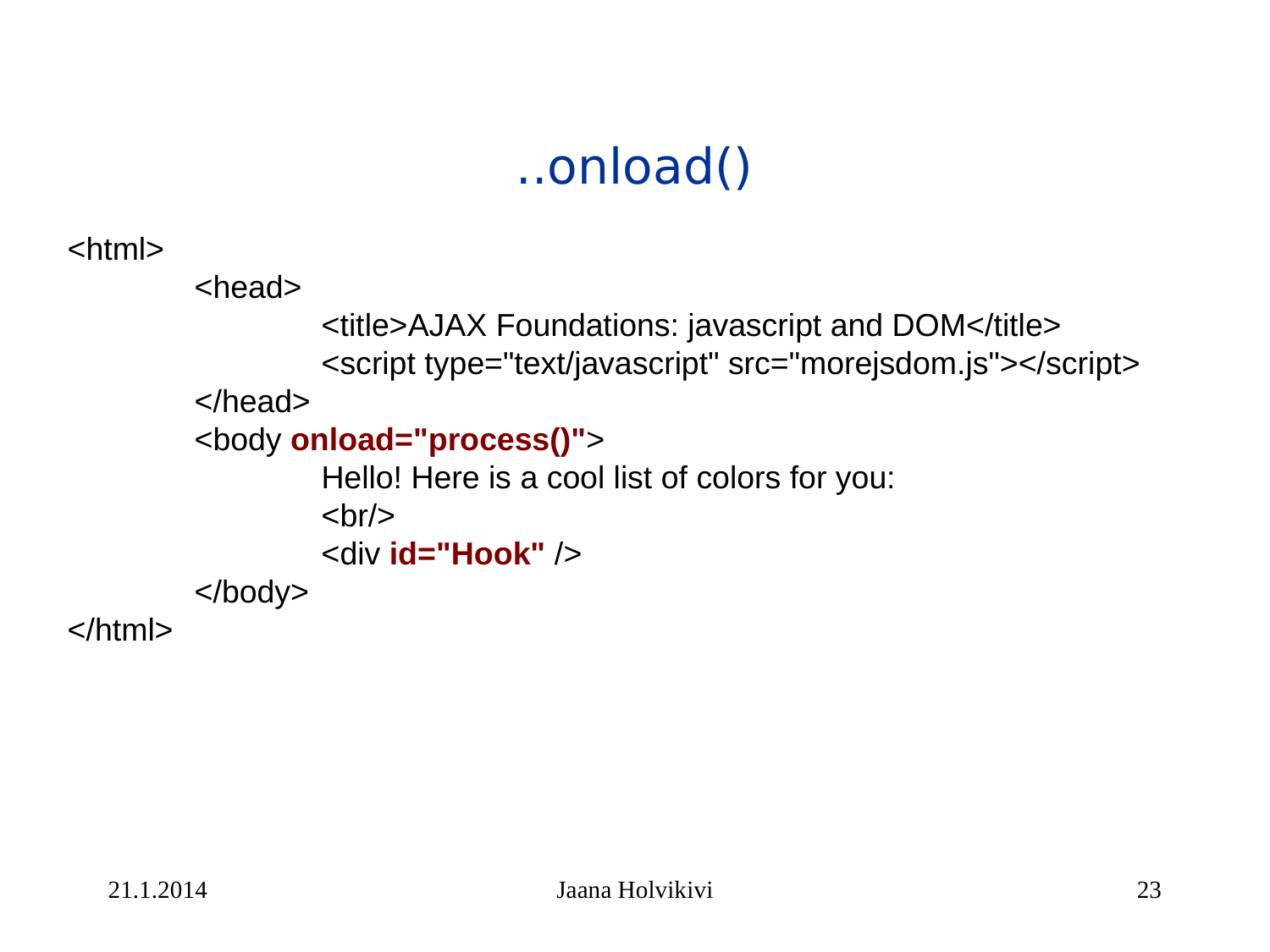

# ..onload()
<html>
	<head>
		<title>AJAX Foundations: javascript and DOM</title>
		<script type="text/javascript" src="morejsdom.js"></script>
	</head>
	<body onload="process()">
		Hello! Here is a cool list of colors for you:
		<br/>
		<div id="Hook" />
	</body>
</html>
21.1.2014
Jaana Holvikivi
23